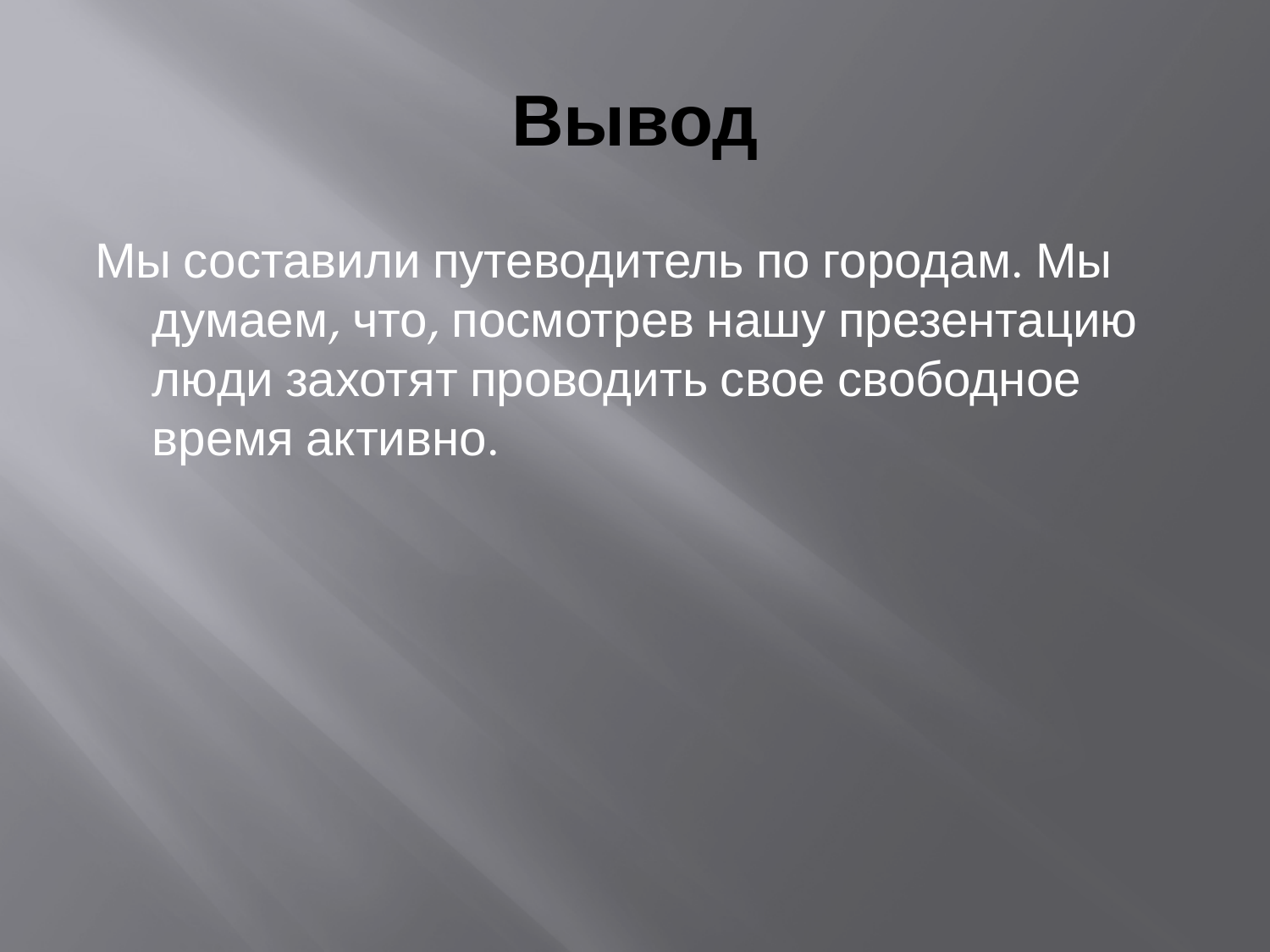

# Вывод
Мы составили путеводитель по городам. Мы думаем, что, посмотрев нашу презентацию люди захотят проводить свое свободное время активно.